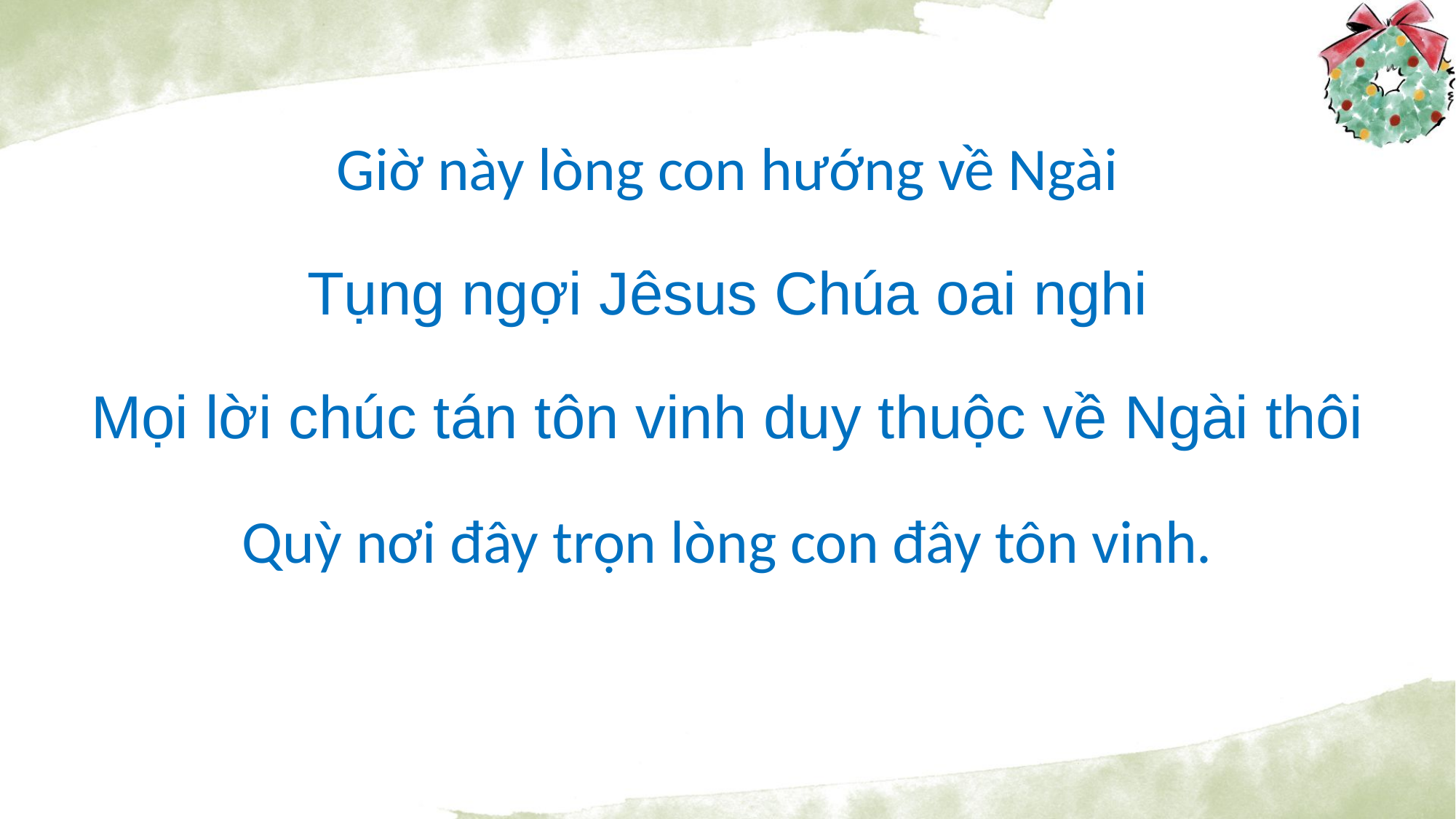

Giờ này lòng con hướng về Ngài
Tụng ngợi Jêsus Chúa oai nghi
Mọi lời chúc tán tôn vinh duy thuộc về Ngài thôi
Quỳ nơi đây trọn lòng con đây tôn vinh.